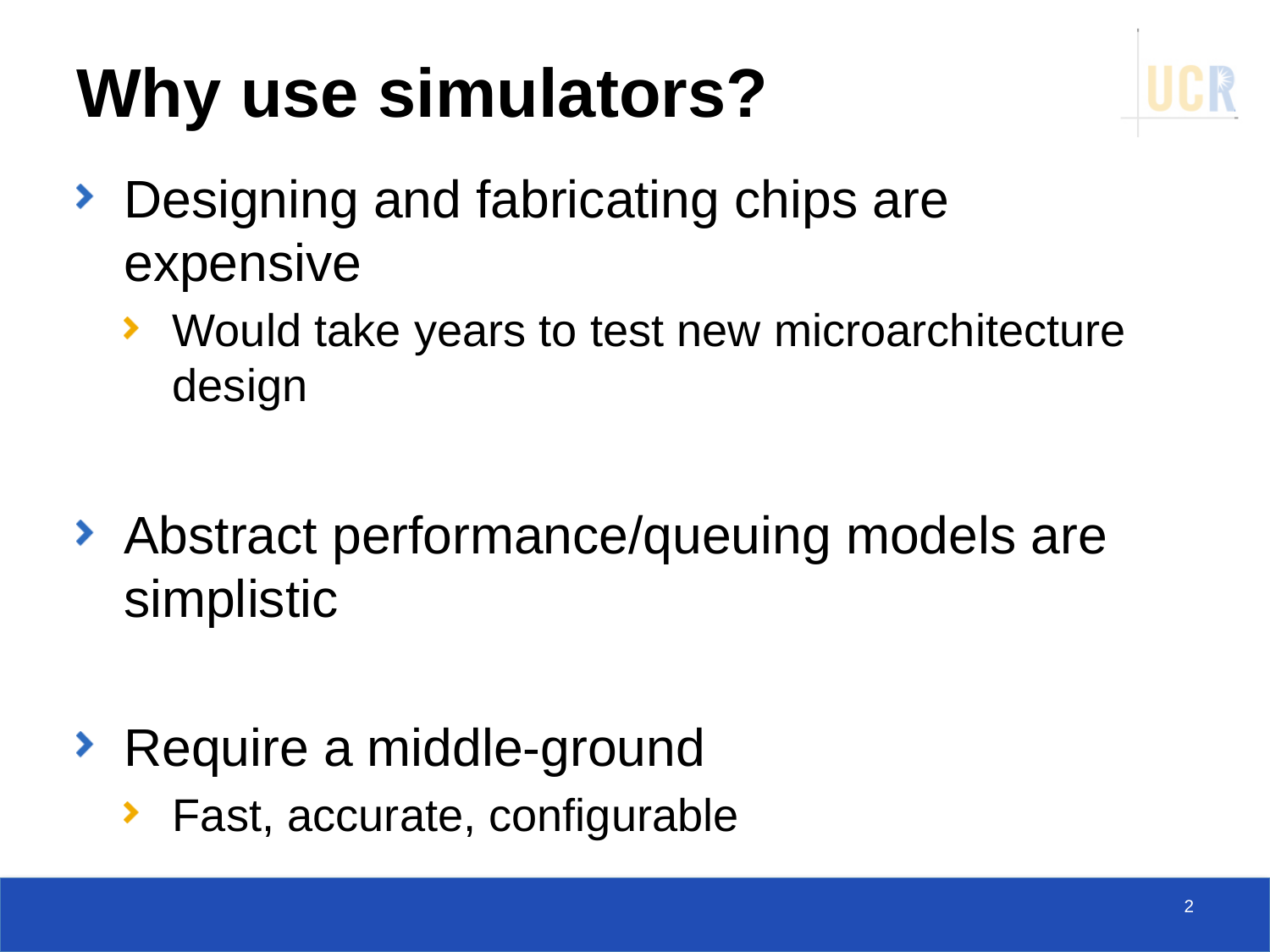

# Why use simulators?
Designing and fabricating chips are expensive
Would take years to test new microarchitecture design

Abstract performance/queuing models are simplistic

Require a middle-ground
Fast, accurate, configurable
2